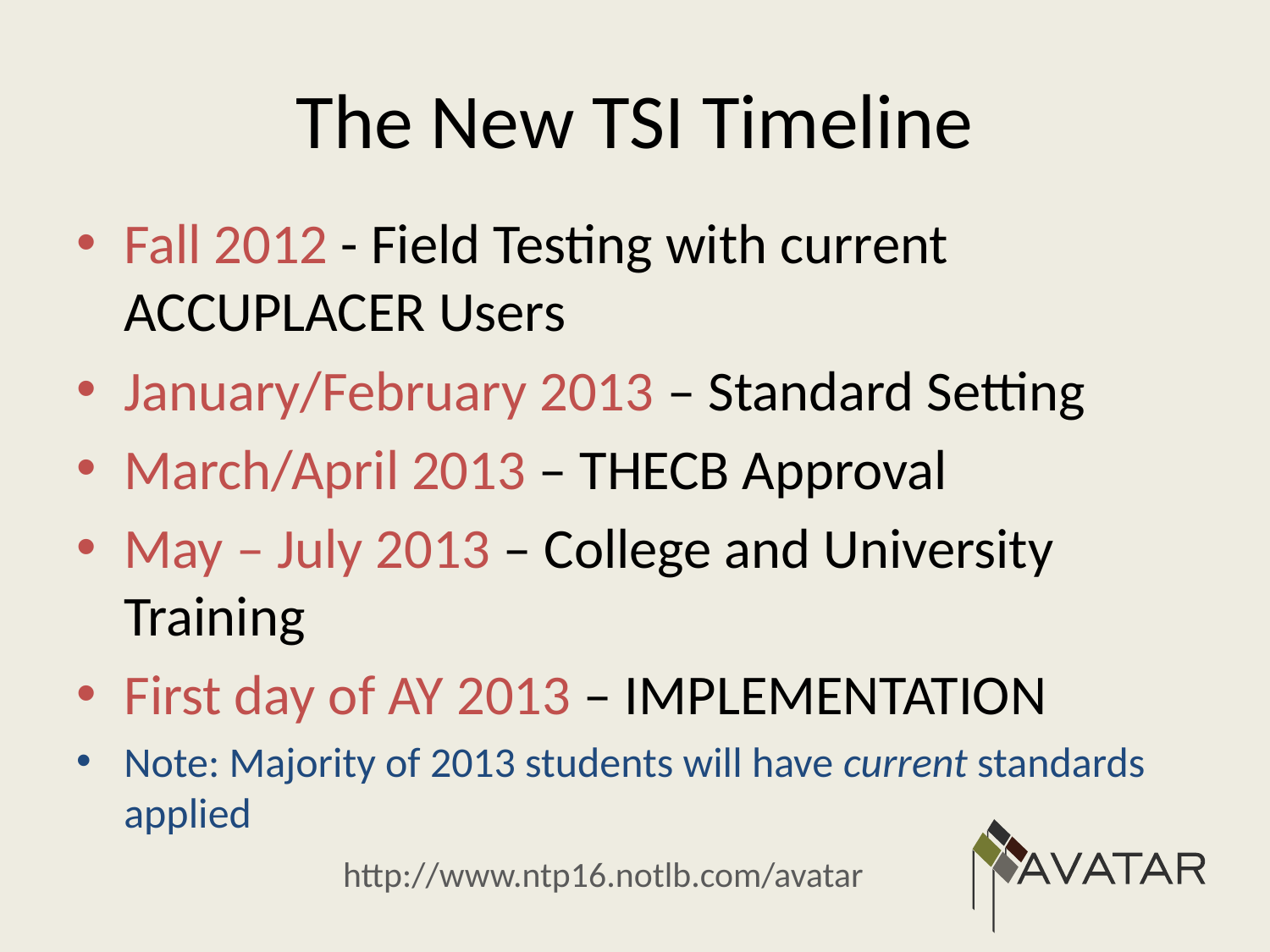

# The New TSI Timeline
Fall 2012 - Field Testing with current ACCUPLACER Users
January/February 2013 – Standard Setting
March/April 2013 – THECB Approval
May – July 2013 – College and University  Training
First day of AY 2013 – IMPLEMENTATION
Note: Majority of 2013 students will have current standards applied